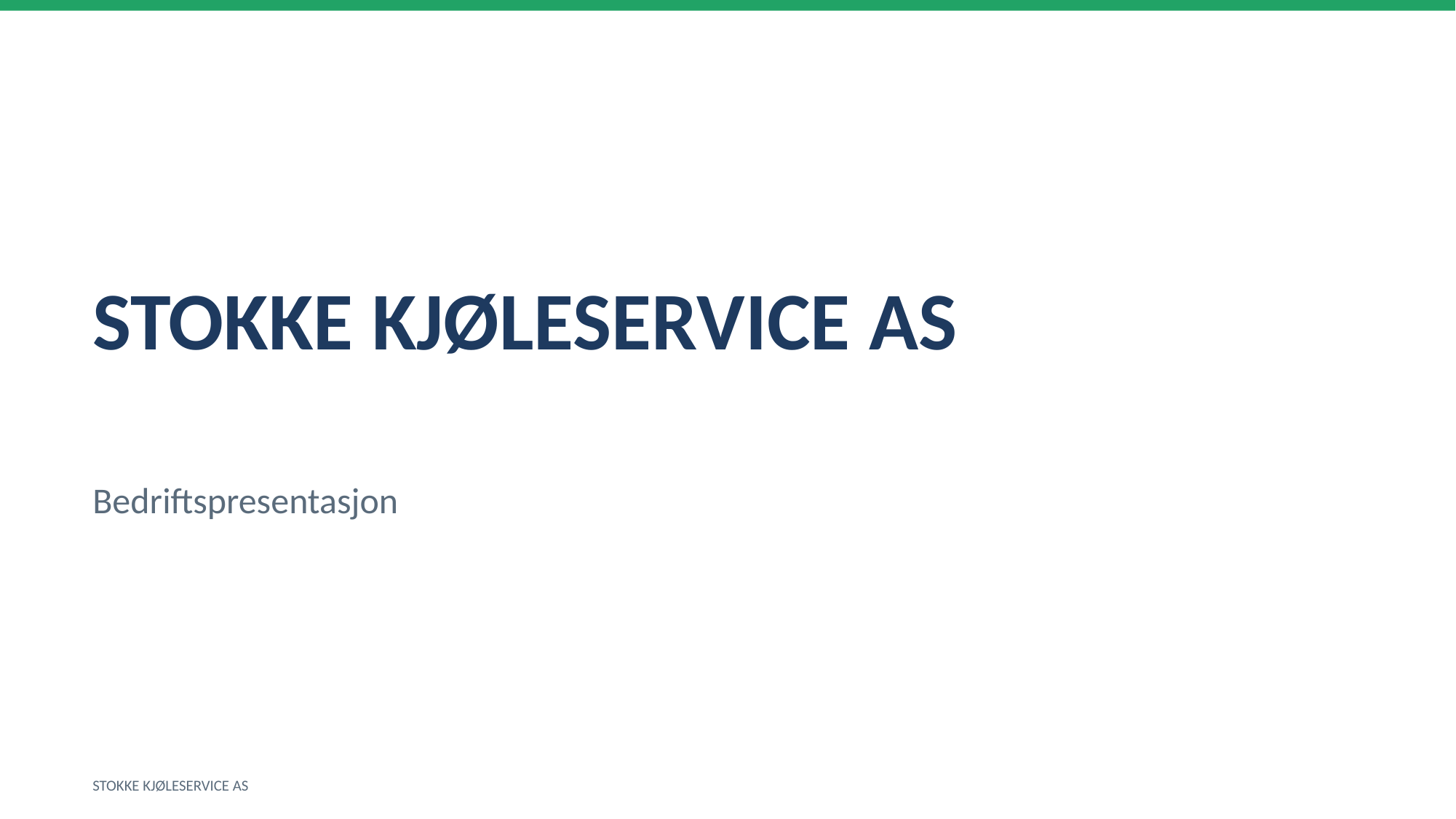

STOKKE KJØLESERVICE AS
Bedriftspresentasjon
STOKKE KJØLESERVICE AS